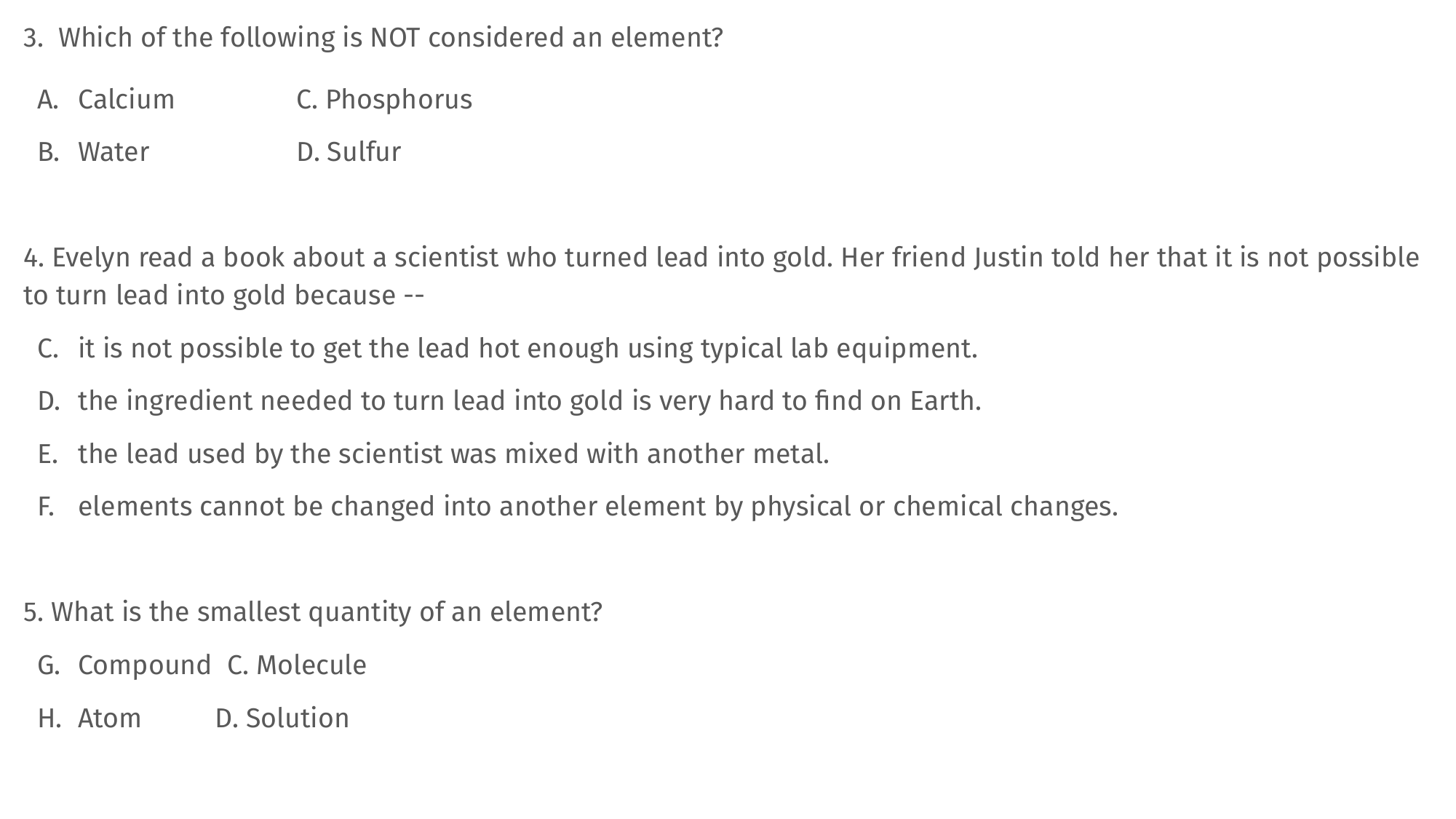

3.  Which of the following is NOT considered an element?
Calcium		C. Phosphorus
Water		D. Sulfur

4. Evelyn read a book about a scientist who turned lead into gold. Her friend Justin told her that it is not possible to turn lead into gold because --
it is not possible to get the lead hot enough using typical lab equipment.
the ingredient needed to turn lead into gold is very hard to find on Earth.
the lead used by the scientist was mixed with another metal.
elements cannot be changed into another element by physical or chemical changes.

5. What is the smallest quantity of an element?
Compound  C. Molecule
Atom          D. Solution